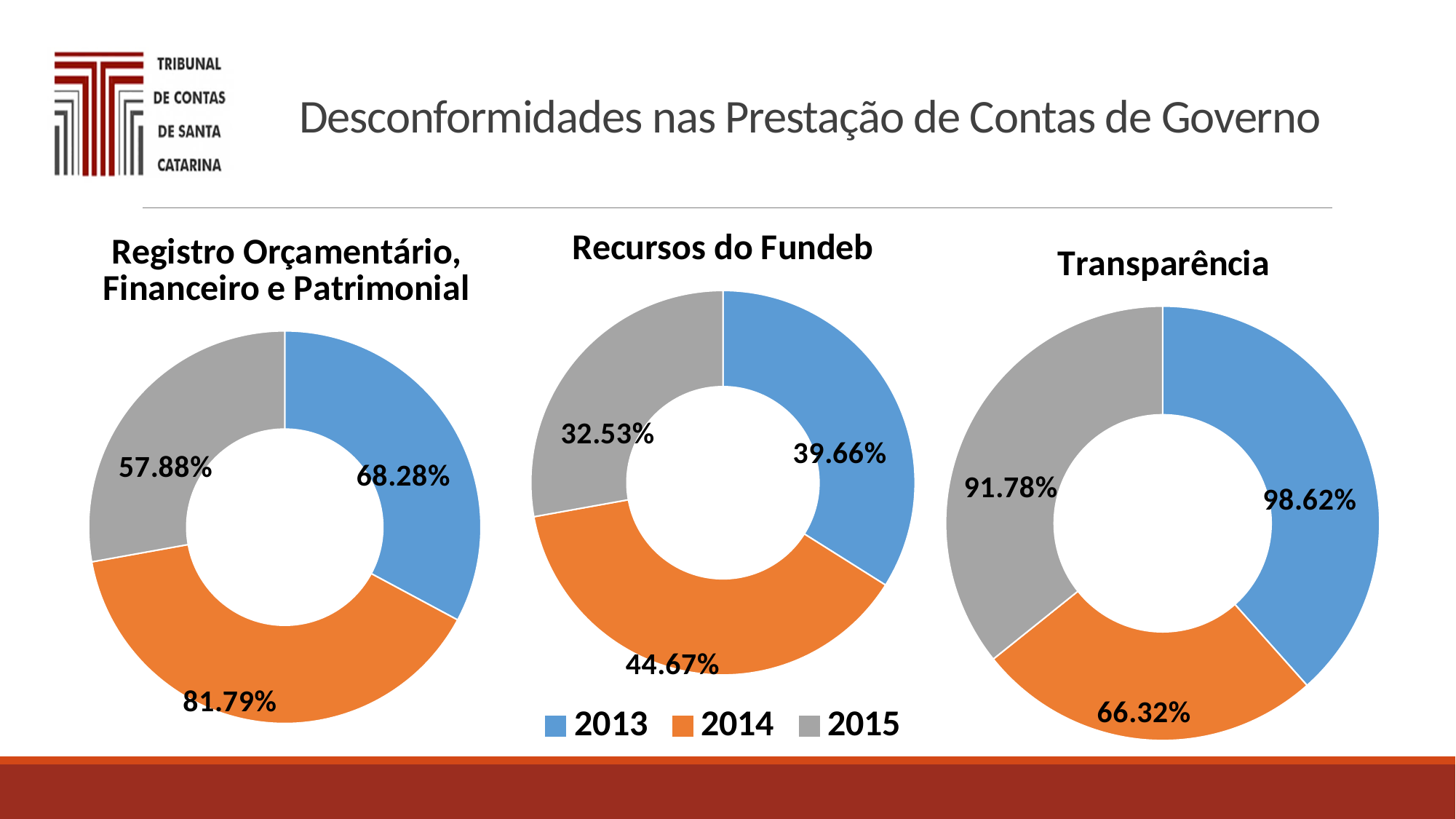

# Desconformidades nas Prestação de Contas de Governo

### Chart: Recursos do Fundeb

| Category |  |
|---|---|
| 2013 | 0.3966 |
| 2014 | 0.4467 |
| 2015 | 0.3253 |

### Chart: Registro Orçamentário, Financeiro e Patrimonial

| Category |  |
|---|---|
| 2013 | 0.6828 |
| 2014 | 0.8179 |
| 2015 | 0.5788 |

### Chart: Transparência

| Category |  |
|---|---|
| 2013 | 0.9862 |
| 2014 | 0.6632 |
| 2015 | 0.9178 |